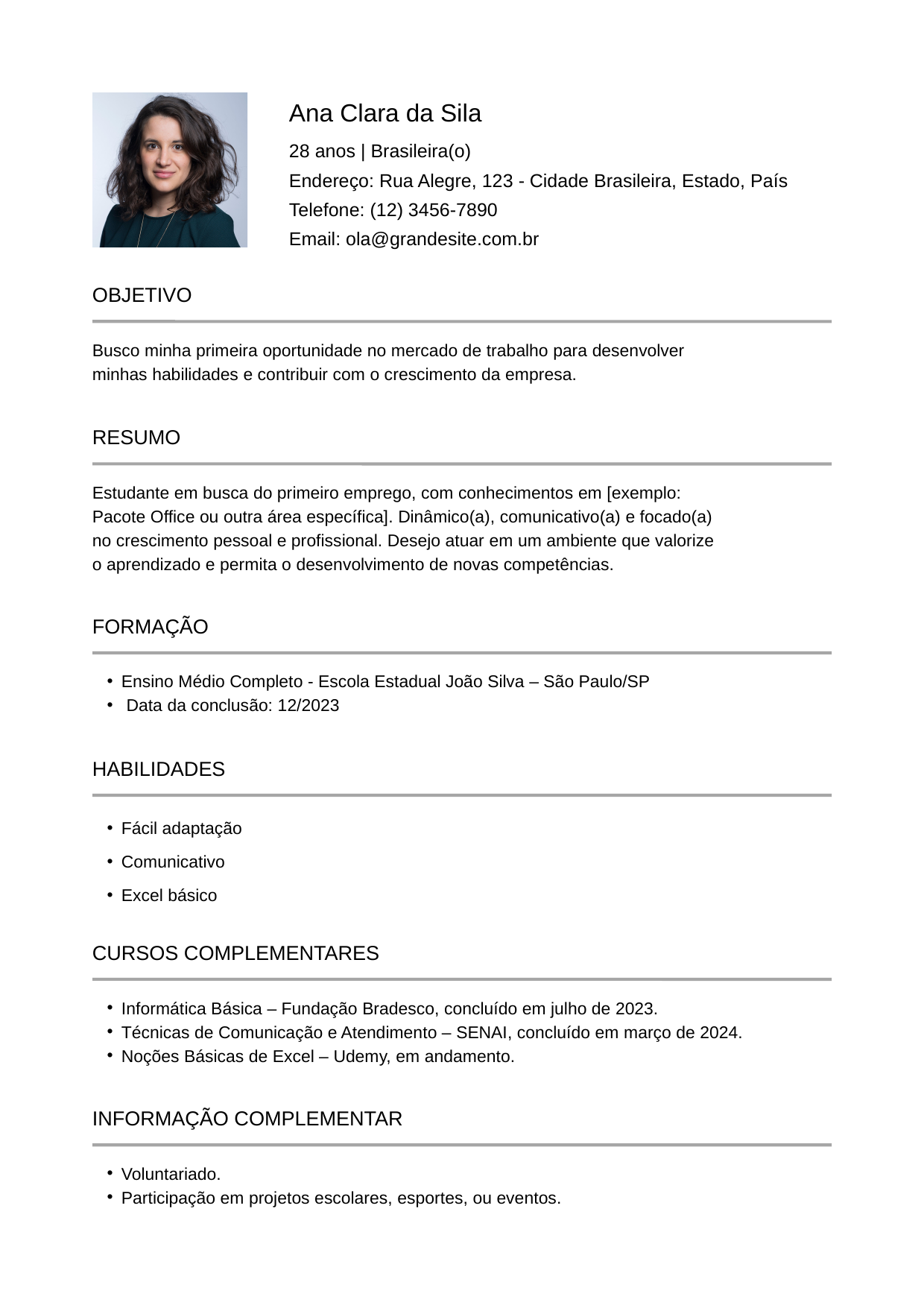

Ana Clara da Sila

28 anos | Brasileira(o)
Endereço: Rua Alegre, 123 - Cidade Brasileira, Estado, País
Telefone: (12) 3456-7890
Email: ola@grandesite.com.br
OBJETIVO

Busco minha primeira oportunidade no mercado de trabalho para desenvolver minhas habilidades e contribuir com o crescimento da empresa.
RESUMO

Estudante em busca do primeiro emprego, com conhecimentos em [exemplo: Pacote Office ou outra área específica]. Dinâmico(a), comunicativo(a) e focado(a) no crescimento pessoal e profissional. Desejo atuar em um ambiente que valorize o aprendizado e permita o desenvolvimento de novas competências.
FORMAÇÃO

Ensino Médio Completo - Escola Estadual João Silva – São Paulo/SP
 Data da conclusão: 12/2023
HABILIDADES

Fácil adaptação
Comunicativo
Excel básico
CURSOS COMPLEMENTARES

Informática Básica – Fundação Bradesco, concluído em julho de 2023.
Técnicas de Comunicação e Atendimento – SENAI, concluído em março de 2024.
Noções Básicas de Excel – Udemy, em andamento.
INFORMAÇÃO COMPLEMENTAR

Voluntariado.
Participação em projetos escolares, esportes, ou eventos.